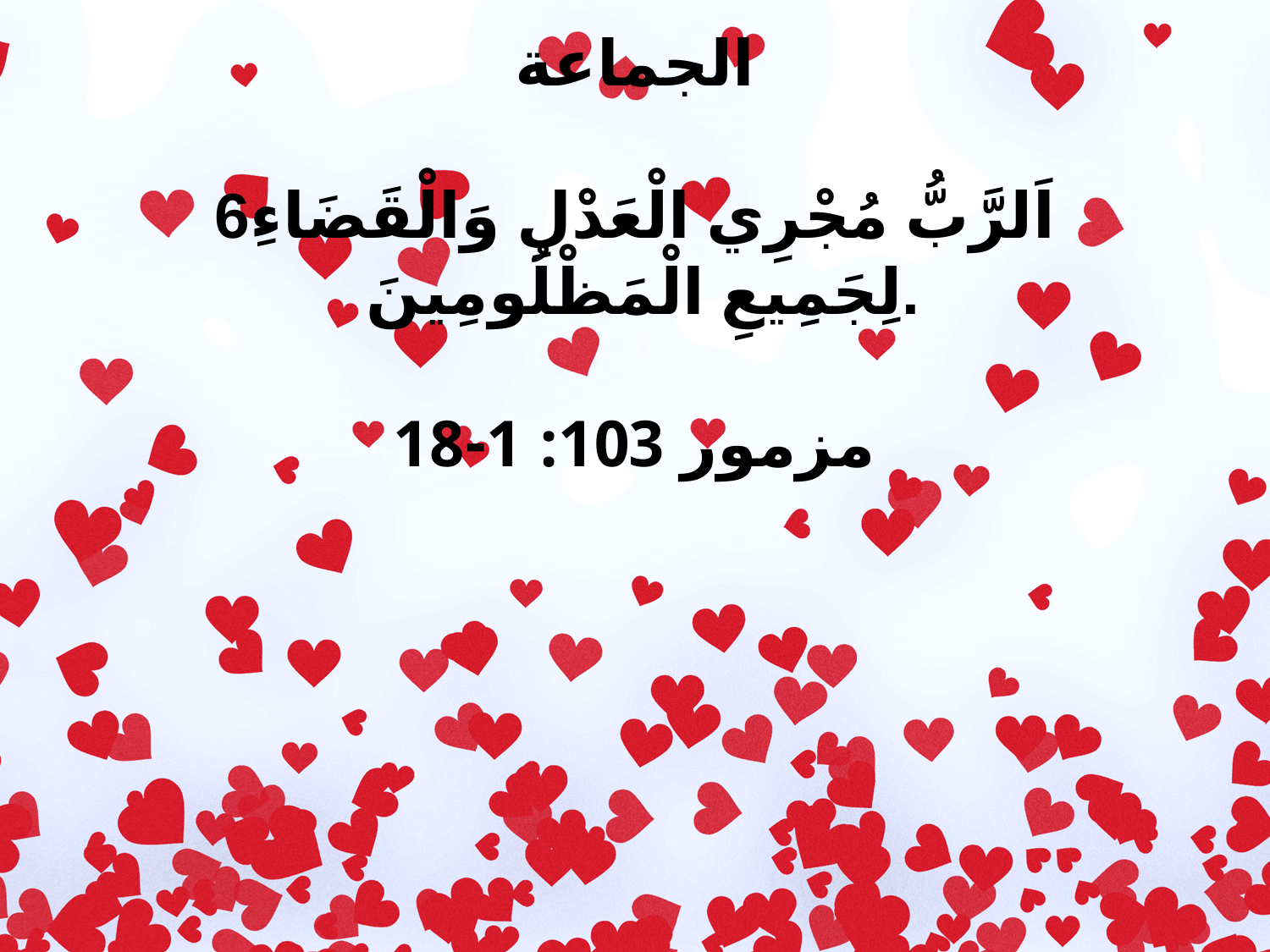

الجماعة

6اَلرَّبُّ مُجْرِي الْعَدْلِ وَالْقَضَاءِ
 لِجَمِيعِ الْمَظْلُومِينَ.

مزمور 103: 1-18